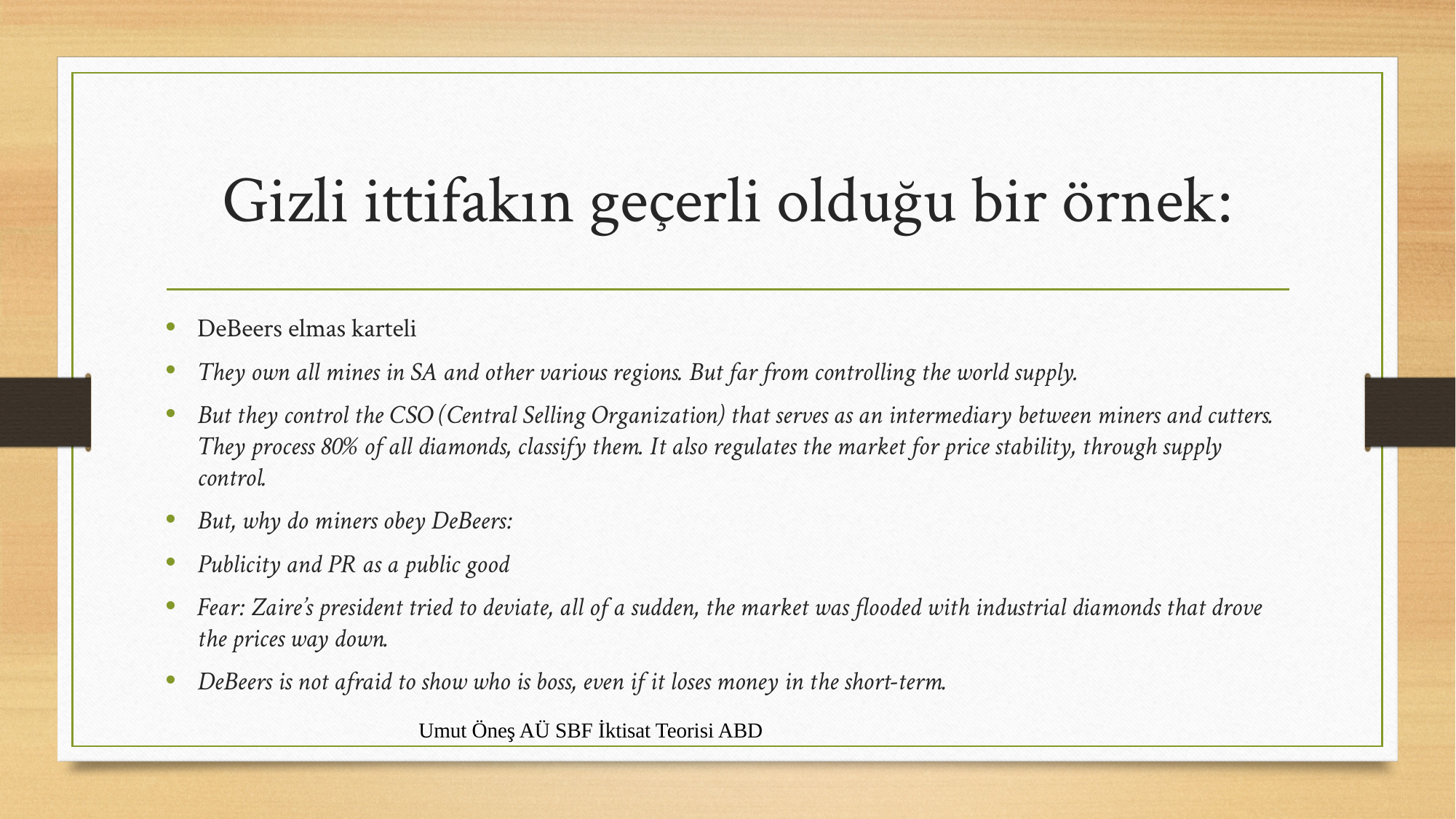

# Gizli ittifakın geçerli olduğu bir örnek:
DeBeers elmas karteli
They own all mines in SA and other various regions. But far from controlling the world supply.
But they control the CSO (Central Selling Organization) that serves as an intermediary between miners and cutters. They process 80% of all diamonds, classify them. It also regulates the market for price stability, through supply control.
But, why do miners obey DeBeers:
Publicity and PR as a public good
Fear: Zaire’s president tried to deviate, all of a sudden, the market was flooded with industrial diamonds that drove the prices way down.
DeBeers is not afraid to show who is boss, even if it loses money in the short-term.
Umut Öneş AÜ SBF İktisat Teorisi ABD